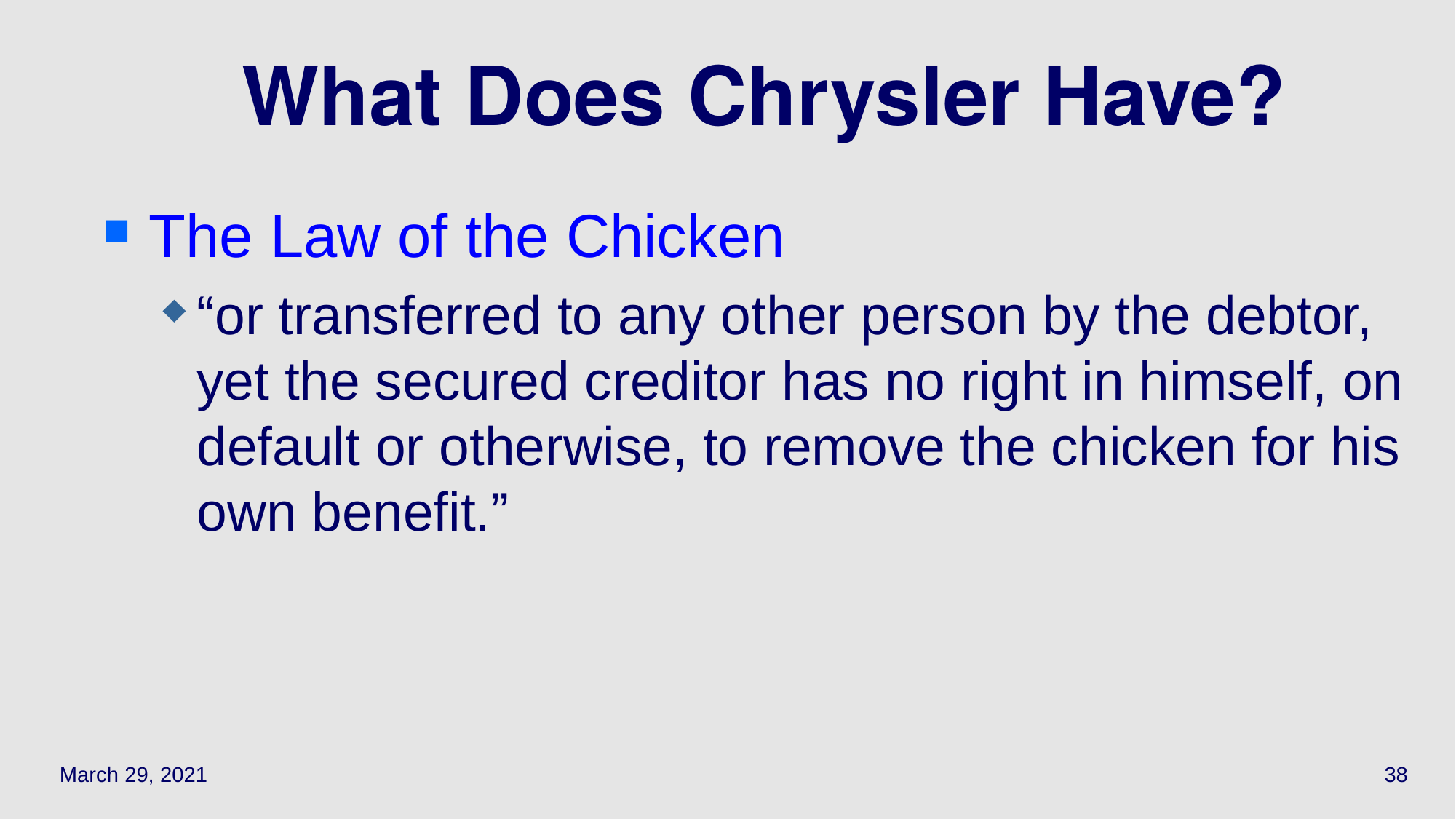

# What Does Chrysler Have?
The Law of the Chicken
“or transferred to any other person by the debtor, yet the secured creditor has no right in himself, on default or otherwise, to remove the chicken for his own benefit.”
March 29, 2021
38